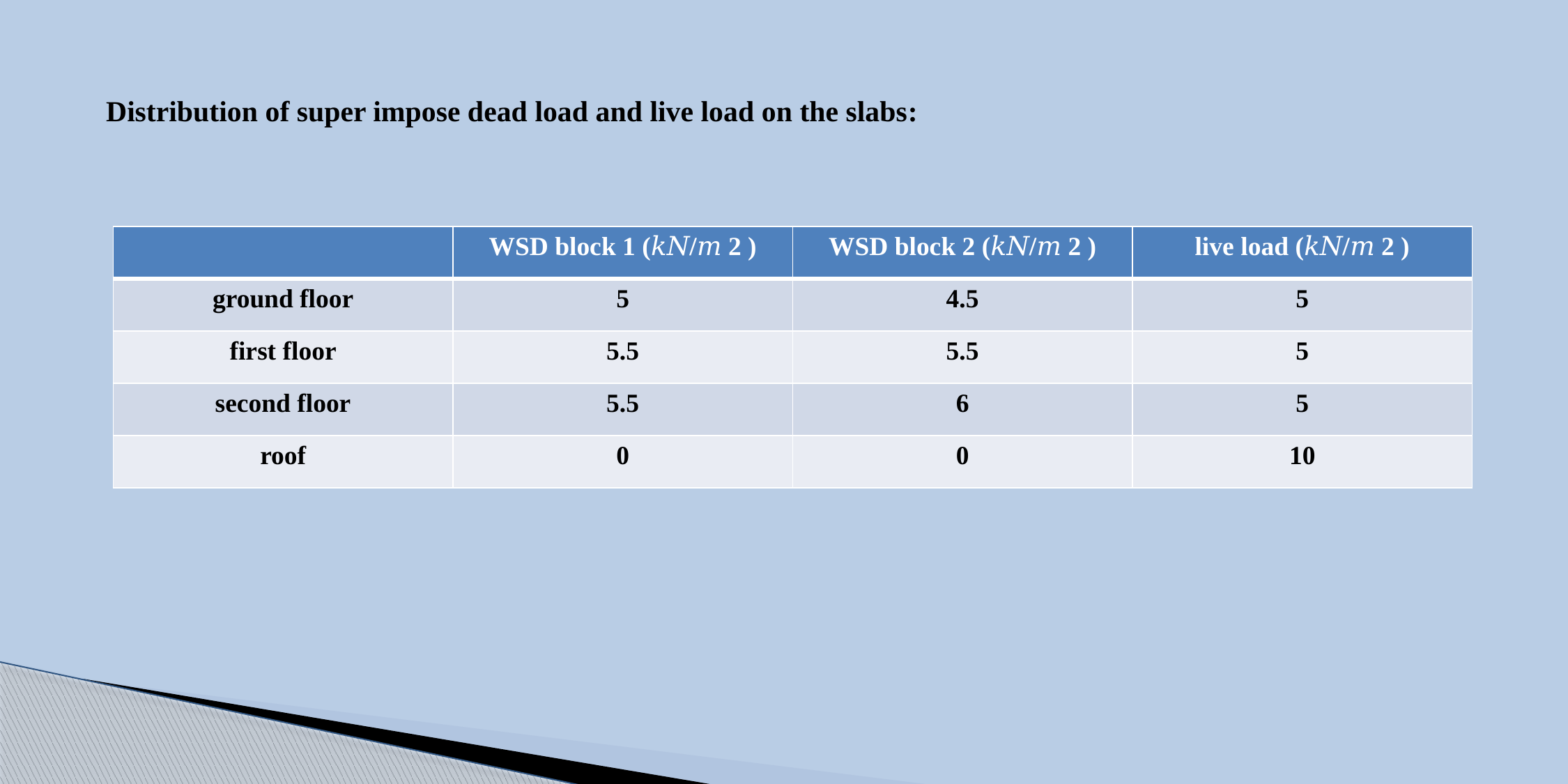

:Distribution of super impose dead load and live load on the slabs
|  | WSD block 1 (𝑘𝑁/𝑚 2 ) | WSD block 2 (𝑘𝑁/𝑚 2 ) | live load (𝑘𝑁/𝑚 2 ) |
| --- | --- | --- | --- |
| ground floor | 5 | 4.5 | 5 |
| first floor | 5.5 | 5.5 | 5 |
| second floor | 5.5 | 6 | 5 |
| roof | 0 | 0 | 10 |